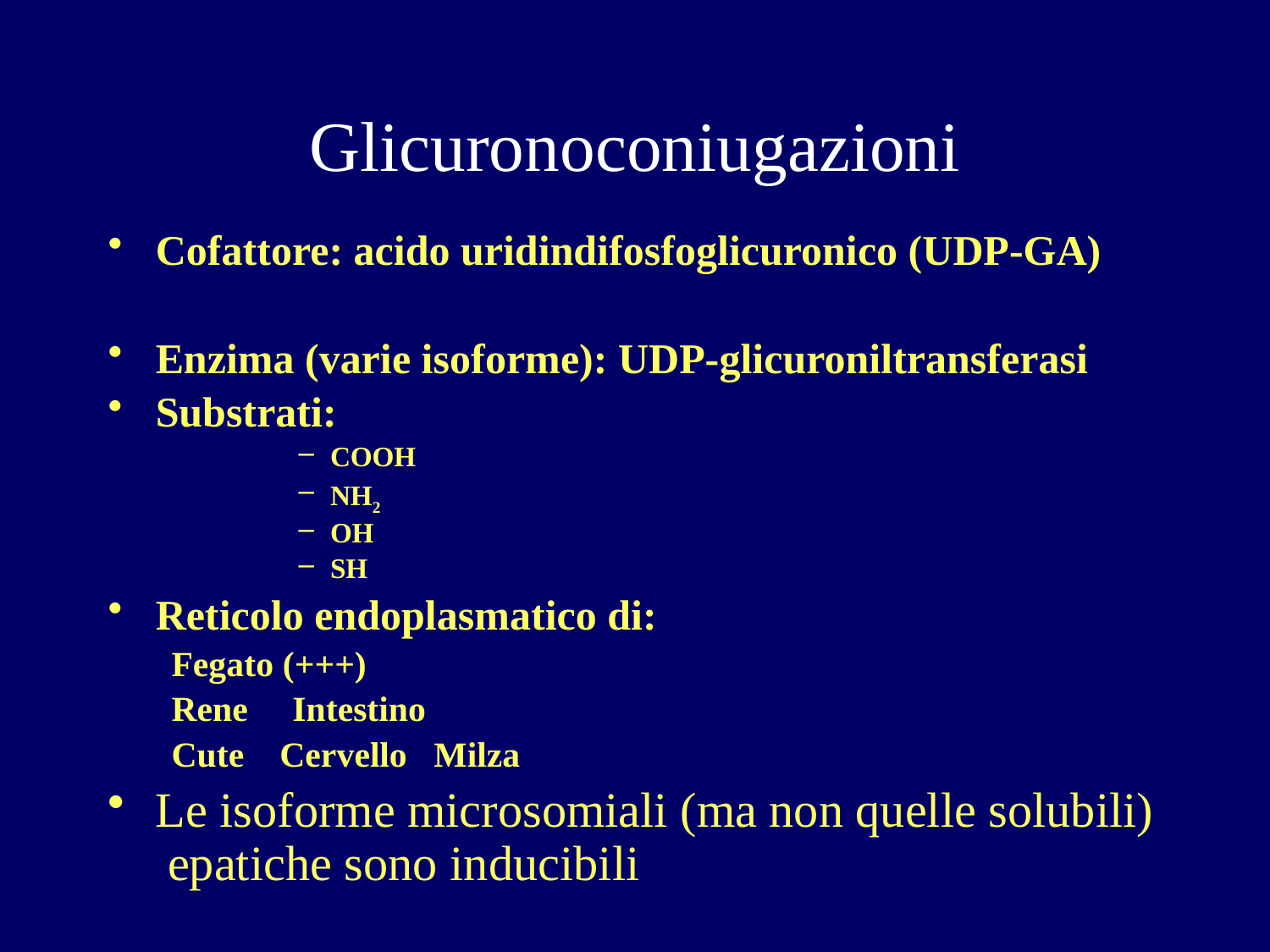

# Glicuronoconiugazioni
Cofattore: acido uridindifosfoglicuronico (UDP-GA)

Enzima (varie isoforme): UDP-glicuroniltransferasi
Substrati:
COOH
NH2
OH
SH
Reticolo endoplasmatico di:
Fegato (+++)
Rene     Intestino
Cute    Cervello   Milza
Le isoforme microsomiali (ma non quelle solubili)  epatiche sono inducibili